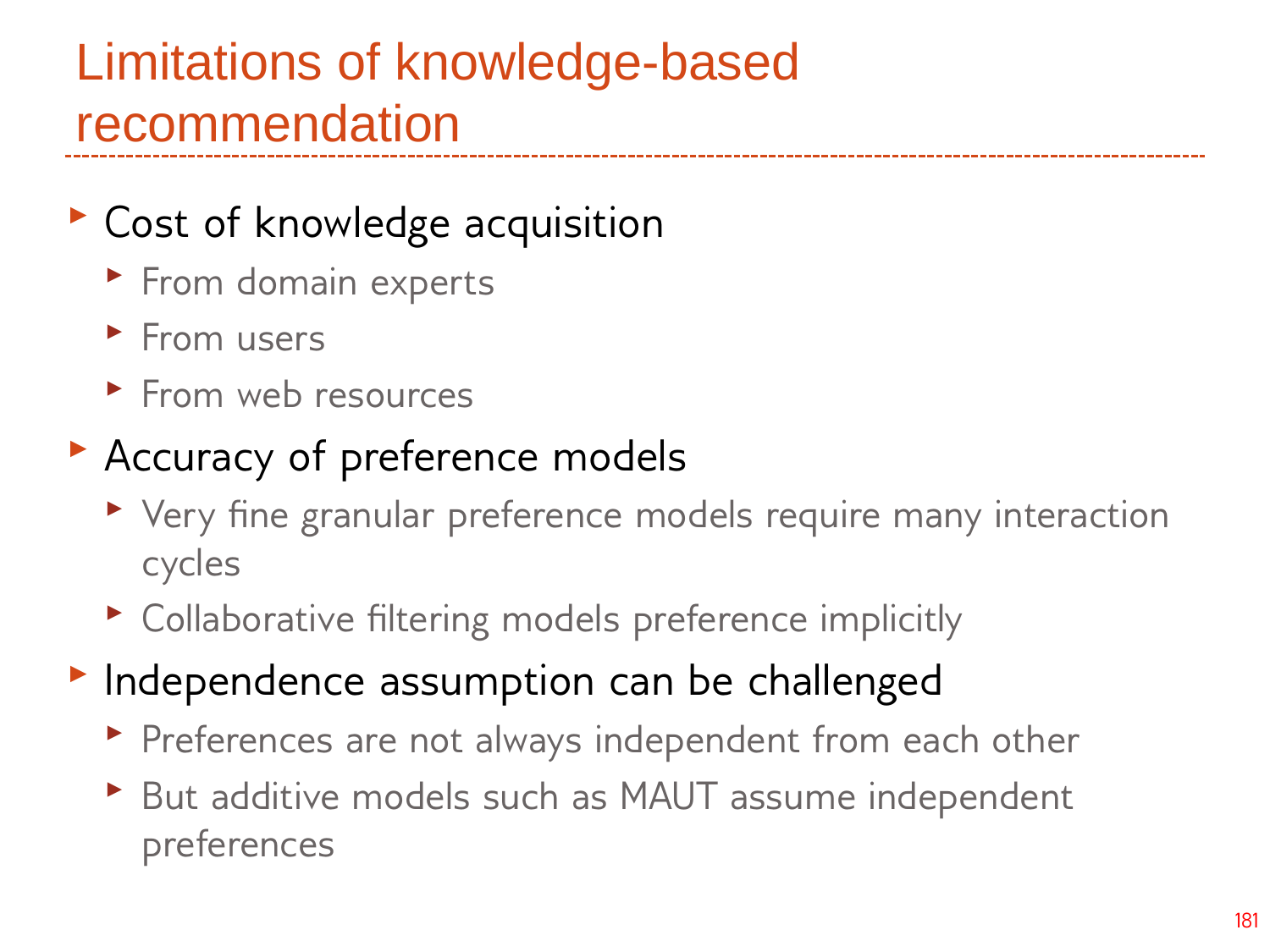

# Limitations of knowledge-based recommendation
Cost of knowledge acquisition
From domain experts
From users
From web resources
Accuracy of preference models
Very fine granular preference models require many interaction cycles
Collaborative filtering models preference implicitly
Independence assumption can be challenged
Preferences are not always independent from each other
But additive models such as MAUT assume independent preferences